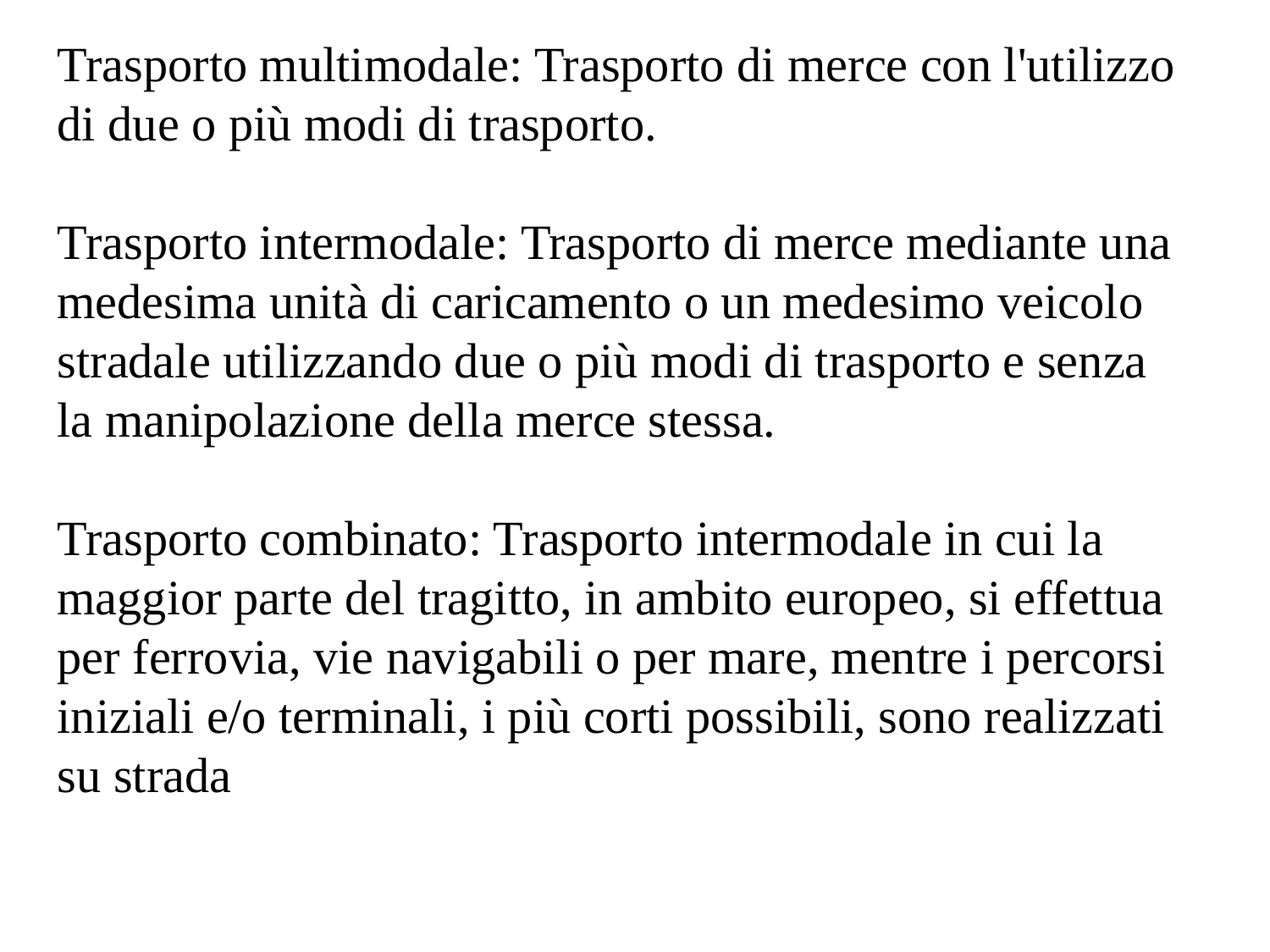

Trasporto multimodale: Trasporto di merce con l'utilizzo di due o più modi di trasporto.

Trasporto intermodale: Trasporto di merce mediante una medesima unità di caricamento o un medesimo veicolo stradale utilizzando due o più modi di trasporto e senza la manipolazione della merce stessa.

Trasporto combinato: Trasporto intermodale in cui la maggior parte del tragitto, in ambito europeo, si effettua per ferrovia, vie navigabili o per mare, mentre i percorsi iniziali e/o terminali, i più corti possibili, sono realizzati su strada